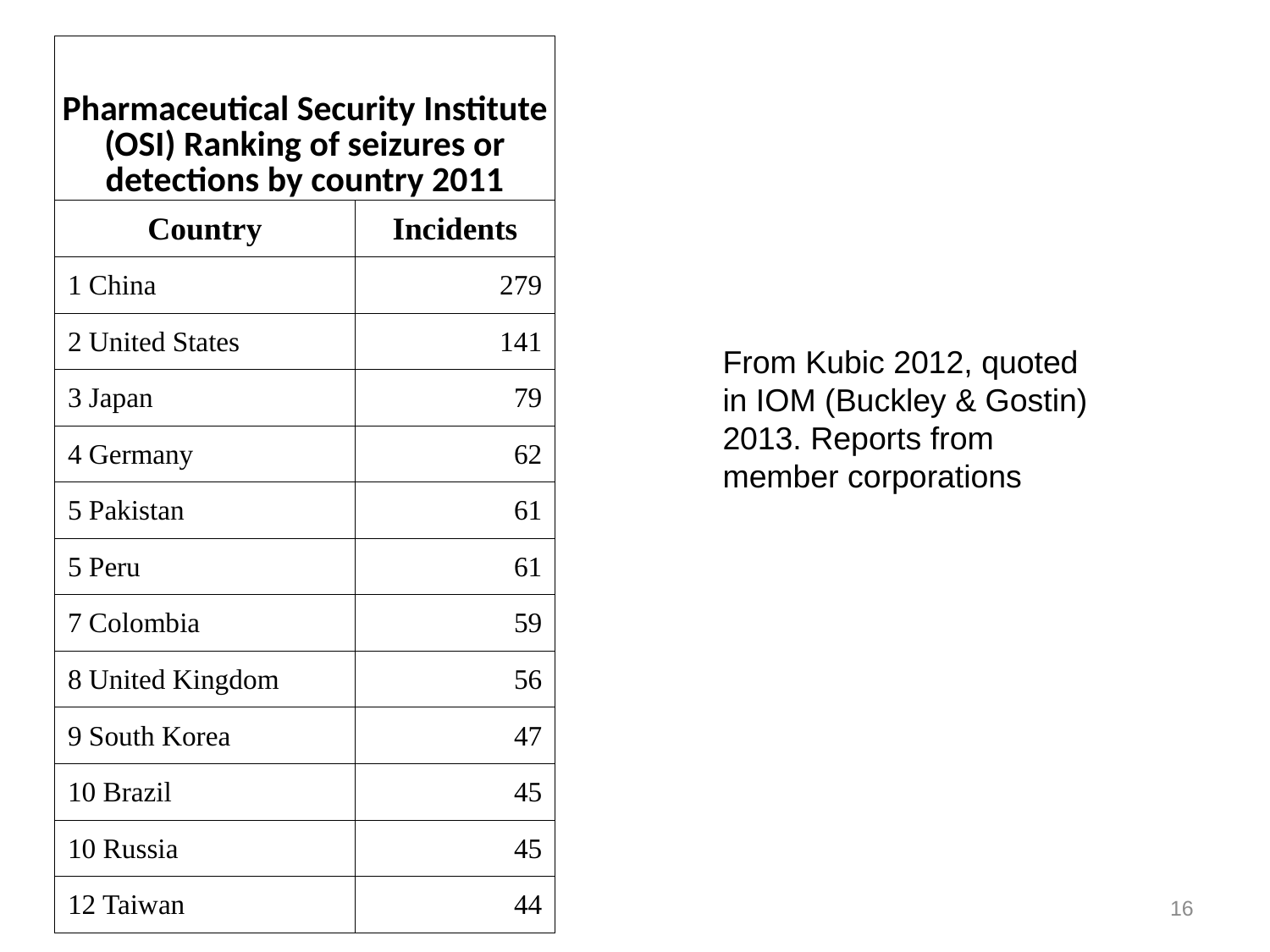

| Pharmaceutical Security Institute (OSI) Ranking of seizures or detections by country 2011 |  |
| --- | --- |
| Country | Incidents |
| 1 China | 279 |
| 2 United States | 141 |
| 3 Japan | 79 |
| 4 Germany | 62 |
| 5 Pakistan | 61 |
| 5 Peru | 61 |
| 7 Colombia | 59 |
| 8 United Kingdom | 56 |
| 9 South Korea | 47 |
| 10 Brazil | 45 |
| 10 Russia | 45 |
| 12 Taiwan | 44 |
From Kubic 2012, quoted in IOM (Buckley & Gostin) 2013. Reports from member corporations
16